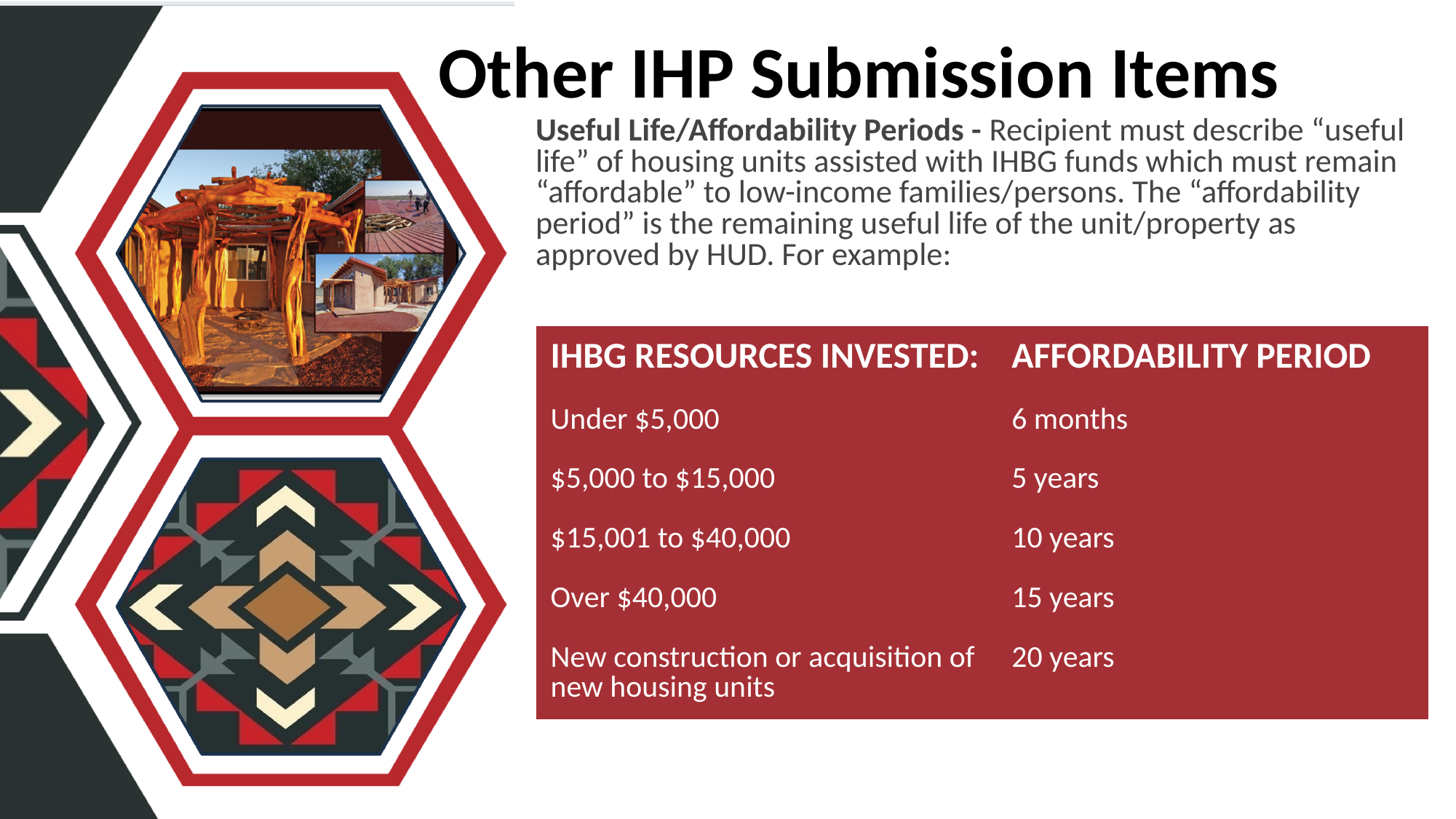

Other IHP Submission Items
Useful Life/Affordability Periods - Recipient must describe “useful life” of housing units assisted with IHBG funds which must remain “affordable” to low-income families/persons. The “affordability period” is the remaining useful life of the unit/property as approved by HUD. For example:

| IHBG RESOURCES INVESTED: | AFFORDABILITY PERIOD |
| --- | --- |
| Under $5,000 | 6 months |
| $5,000 to $15,000 | 5 years |
| $15,001 to $40,000 | 10 years |
| Over $40,000 | 15 years |
| New construction or acquisition of new housing units | 20 years |